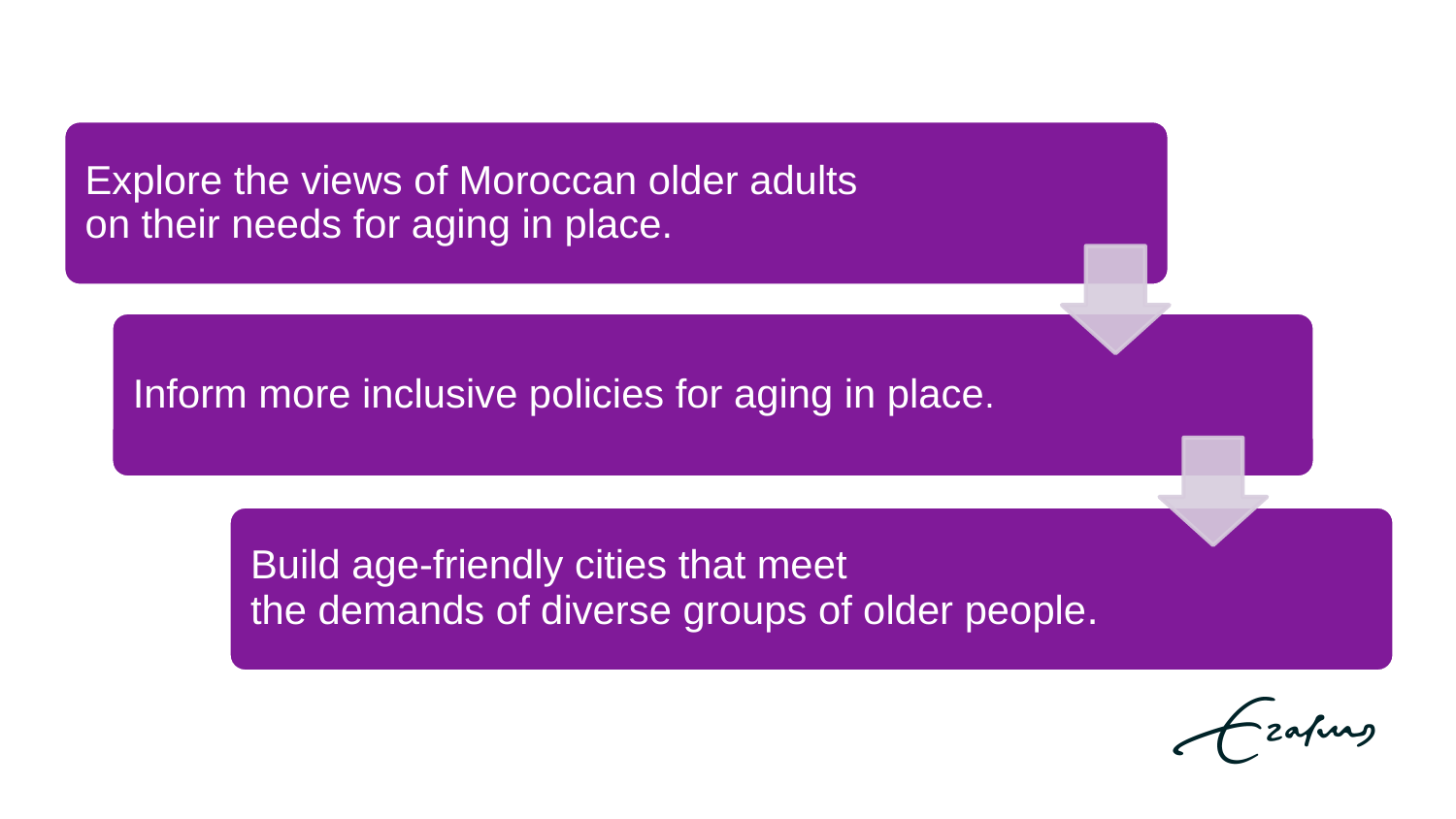

Explore the views of Moroccan older adults
on their needs for aging in place.
Inform more inclusive policies for aging in place.
Build age-friendly cities that meet
the demands of diverse groups of older people.